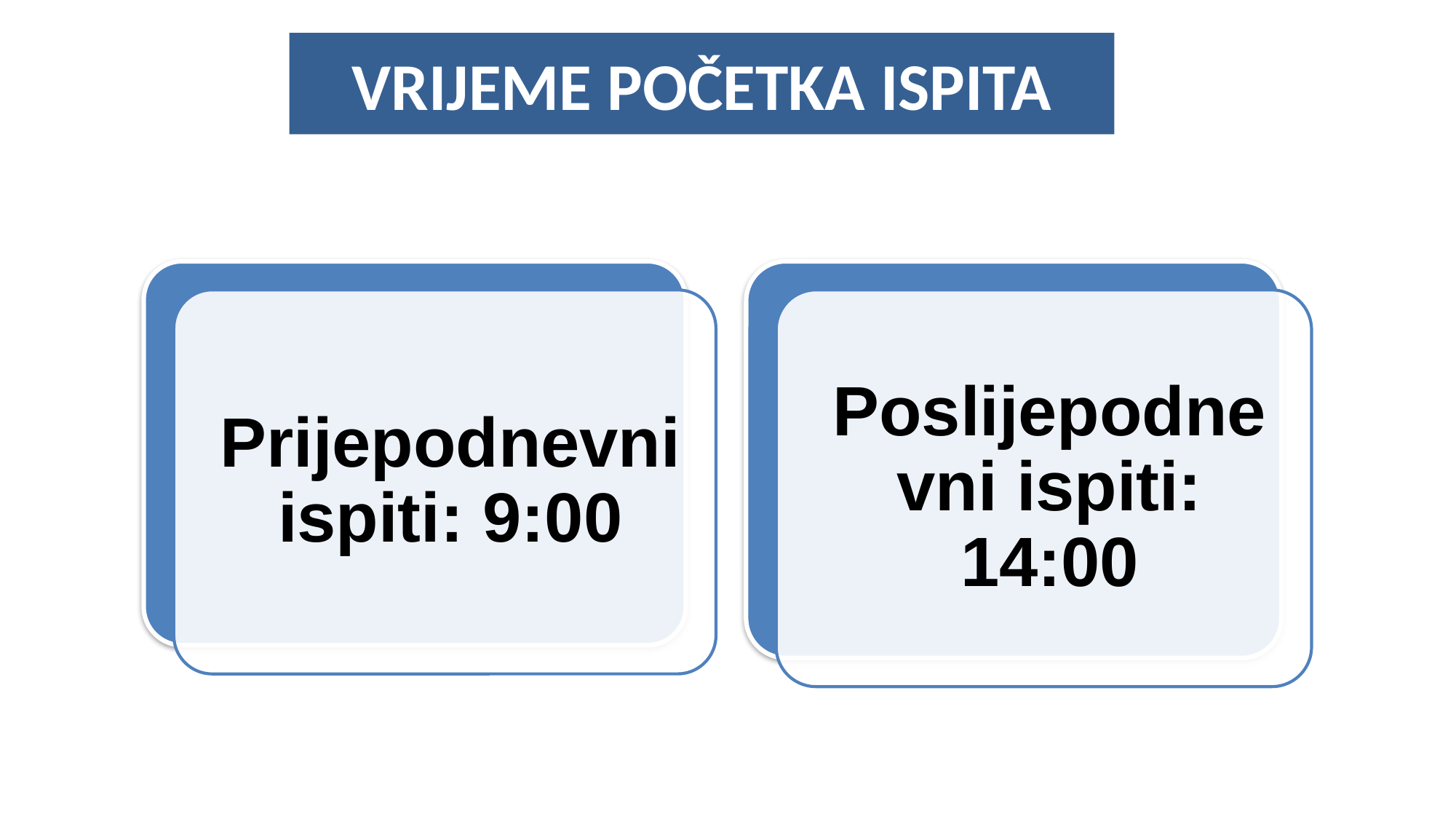

VRIJEME POČETKA ISPITA
Prijepodnevni ispiti: 9:00
Poslijepodnevni ispiti: 14:00